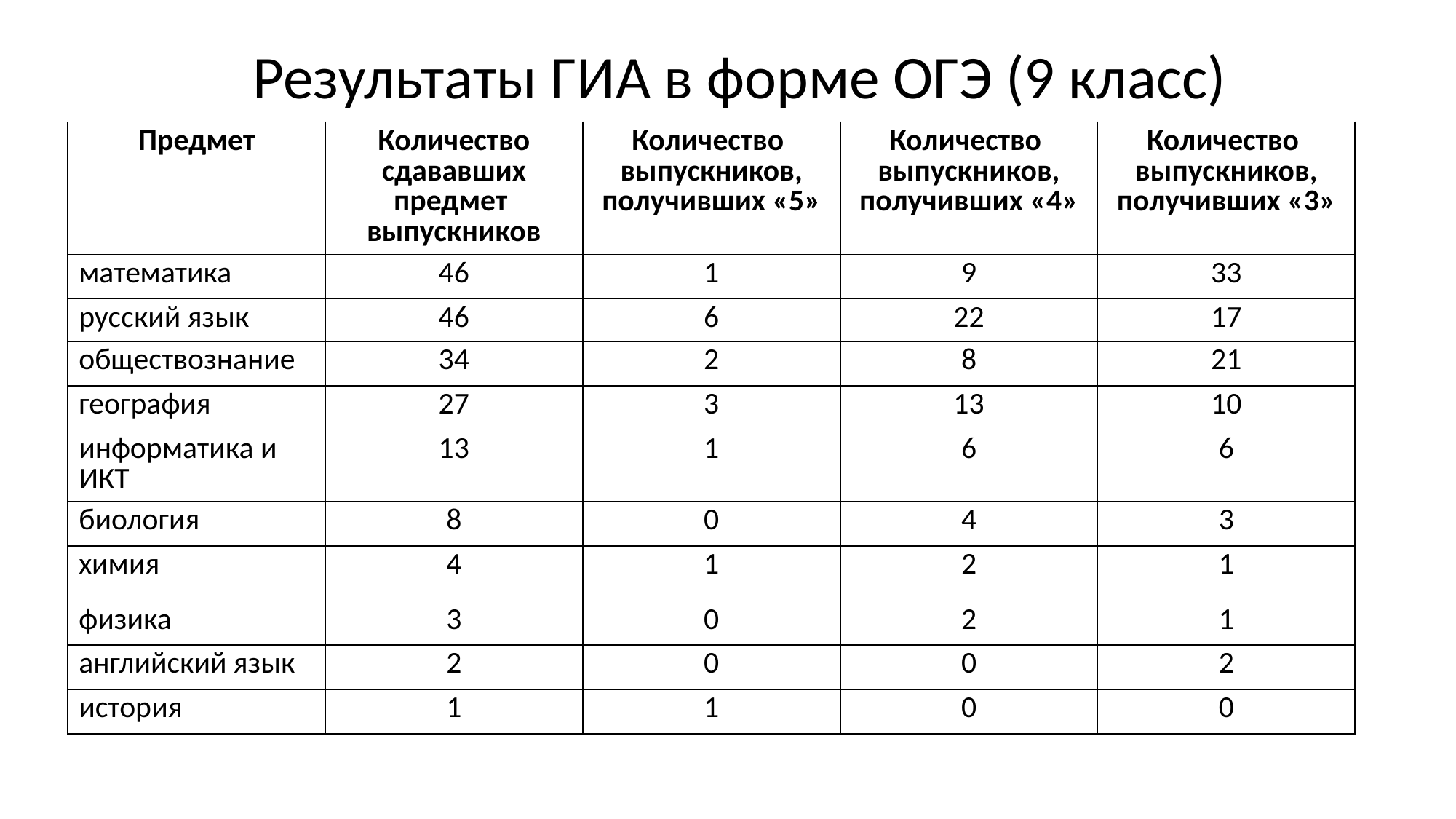

# Результаты ГИА в форме ОГЭ (9 класс)
| Предмет | Количество сдававших предмет выпускников | Количество выпускников, получивших «5» | Количество выпускников, получивших «4» | Количество выпускников, получивших «3» |
| --- | --- | --- | --- | --- |
| математика | 46 | 1 | 9 | 33 |
| русский язык | 46 | 6 | 22 | 17 |
| обществознание | 34 | 2 | 8 | 21 |
| география | 27 | 3 | 13 | 10 |
| информатика и ИКТ | 13 | 1 | 6 | 6 |
| биология | 8 | 0 | 4 | 3 |
| химия | 4 | 1 | 2 | 1 |
| физика | 3 | 0 | 2 | 1 |
| английский язык | 2 | 0 | 0 | 2 |
| история | 1 | 1 | 0 | 0 |